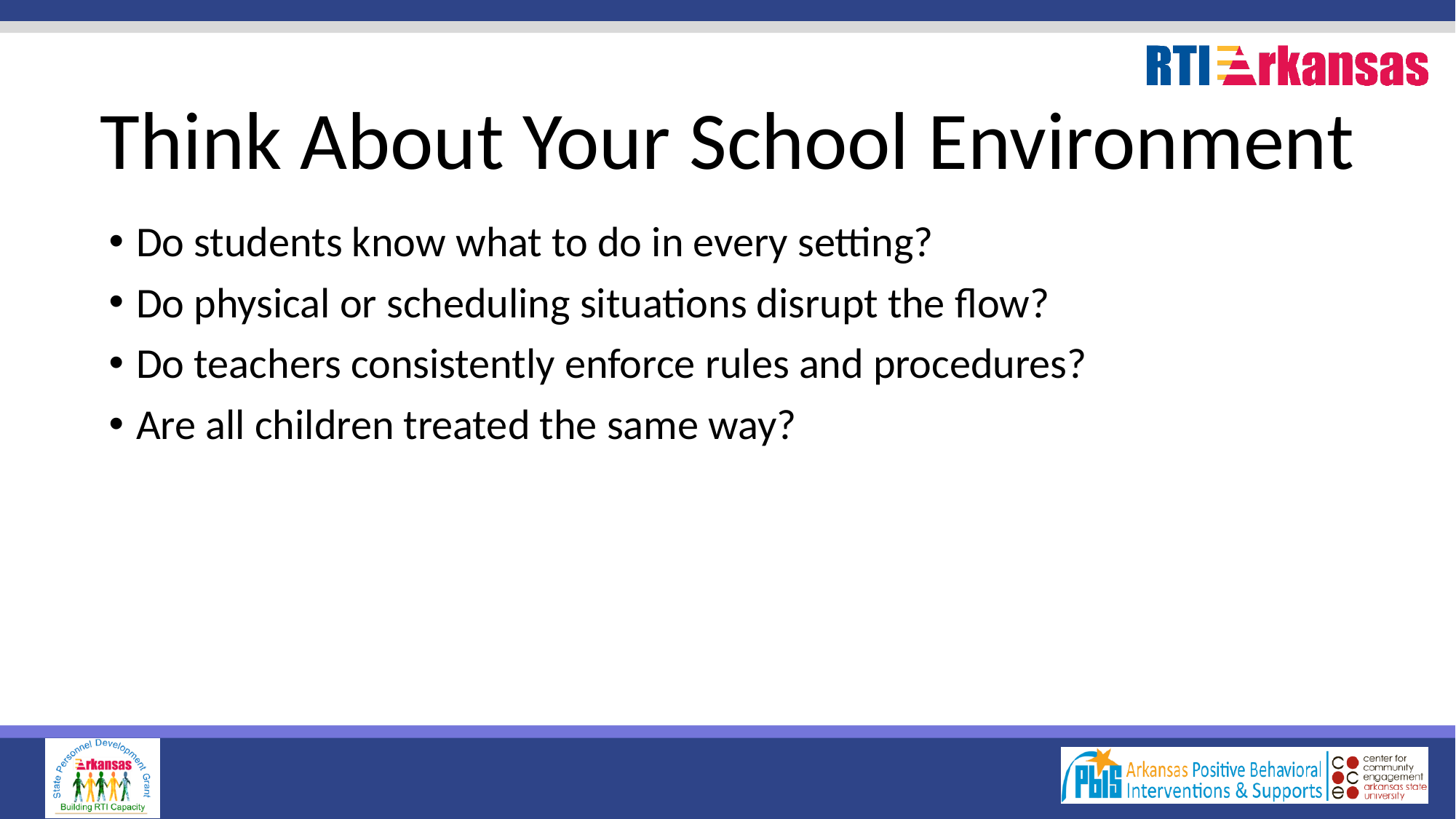

# Think About Your School Environment
Do students know what to do in every setting?
Do physical or scheduling situations disrupt the flow?
Do teachers consistently enforce rules and procedures?
Are all children treated the same way?